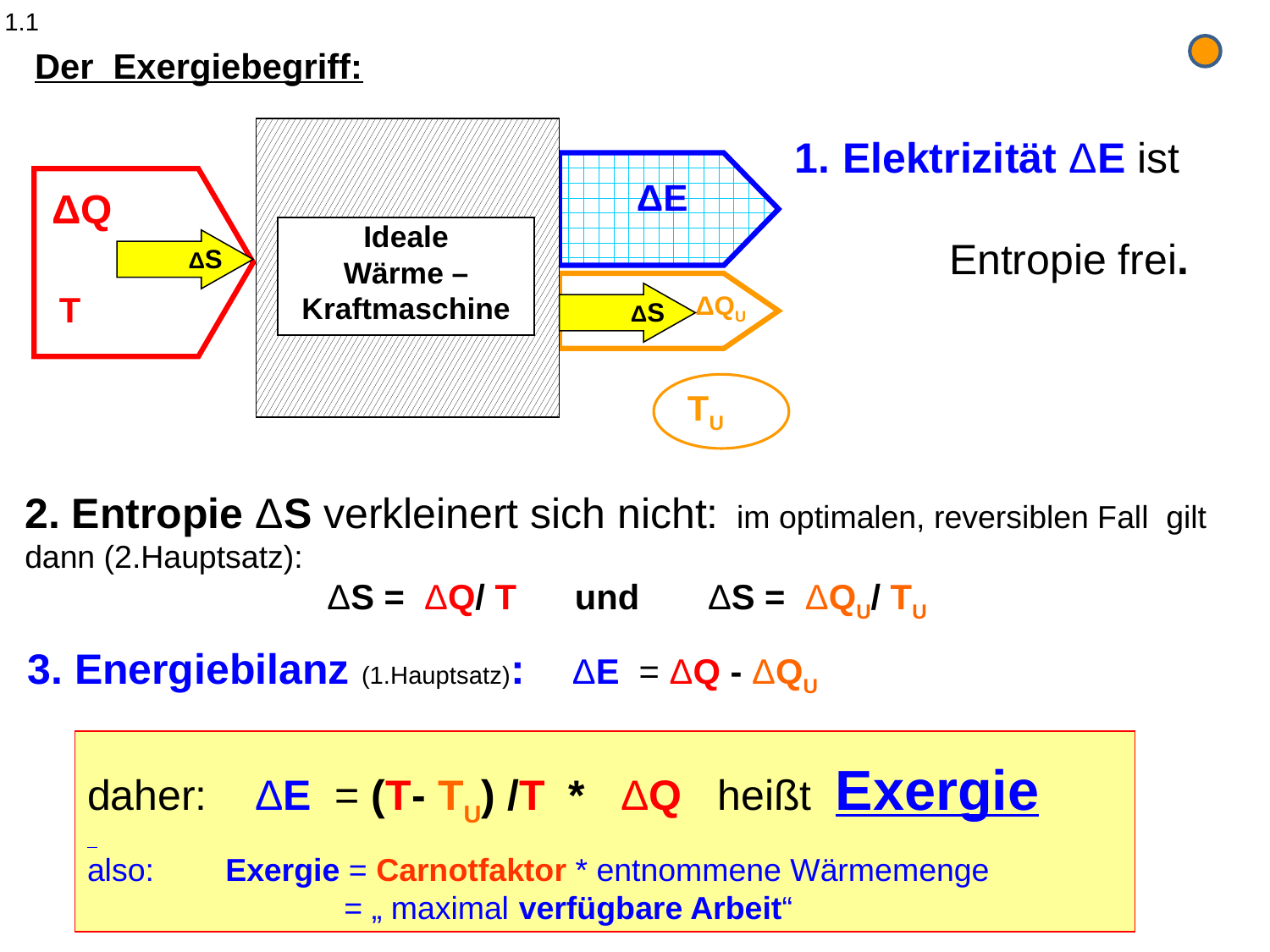

1.1

Der  Exergiebegriff:

ΔE
ΔQ
Ideale
Wärme –
Kraftmaschine

ΔS

T

ΔS
ΔQU

TU
Elektrizität ΔE ist
             Entropie frei.
2. Entropie ΔS verkleinert sich nicht:  im optimalen, reversiblen Fall  gilt dann (2.Hauptsatz):
                                  ΔS =  ΔQ/ T      und       ΔS =  ΔQU/ TU
3. Energiebilanz (1.Hauptsatz):    ΔE  = ΔQ - ΔQU
daher:    ΔE  = (T- TU) /T  *   ΔQ   heißt  Exergie
also:        Exergie = Carnotfaktor * entnommene Wärmemenge
                             = „ maximal verfügbare Arbeit“